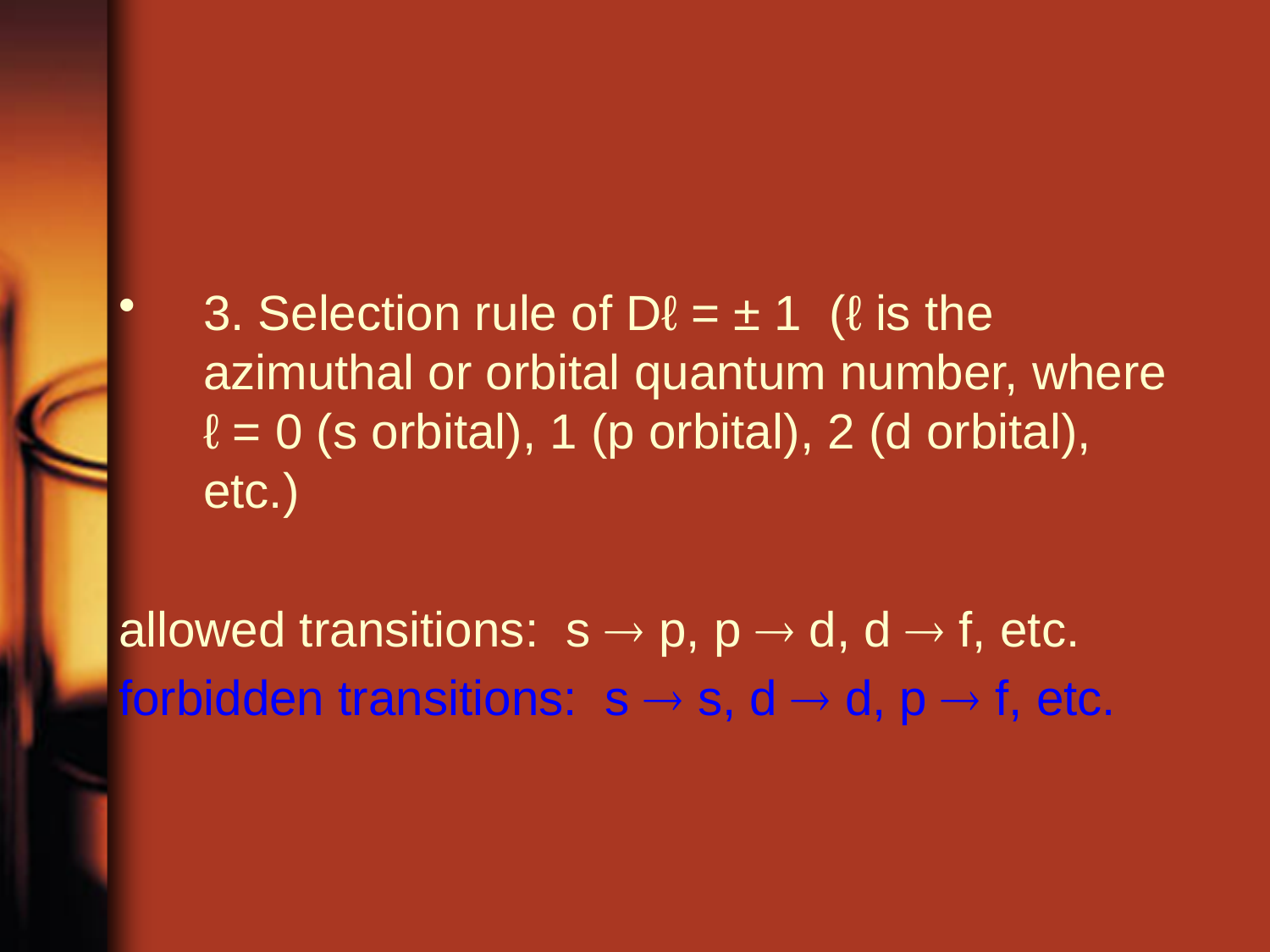

#
3. Selection rule of Dℓ = ± 1  (ℓ is the azimuthal or orbital quantum number, where ℓ = 0 (s orbital), 1 (p orbital), 2 (d orbital), etc.)

allowed transitions:  s → p, p → d, d → f, etc.
forbidden transitions:  s → s, d → d, p → f, etc.